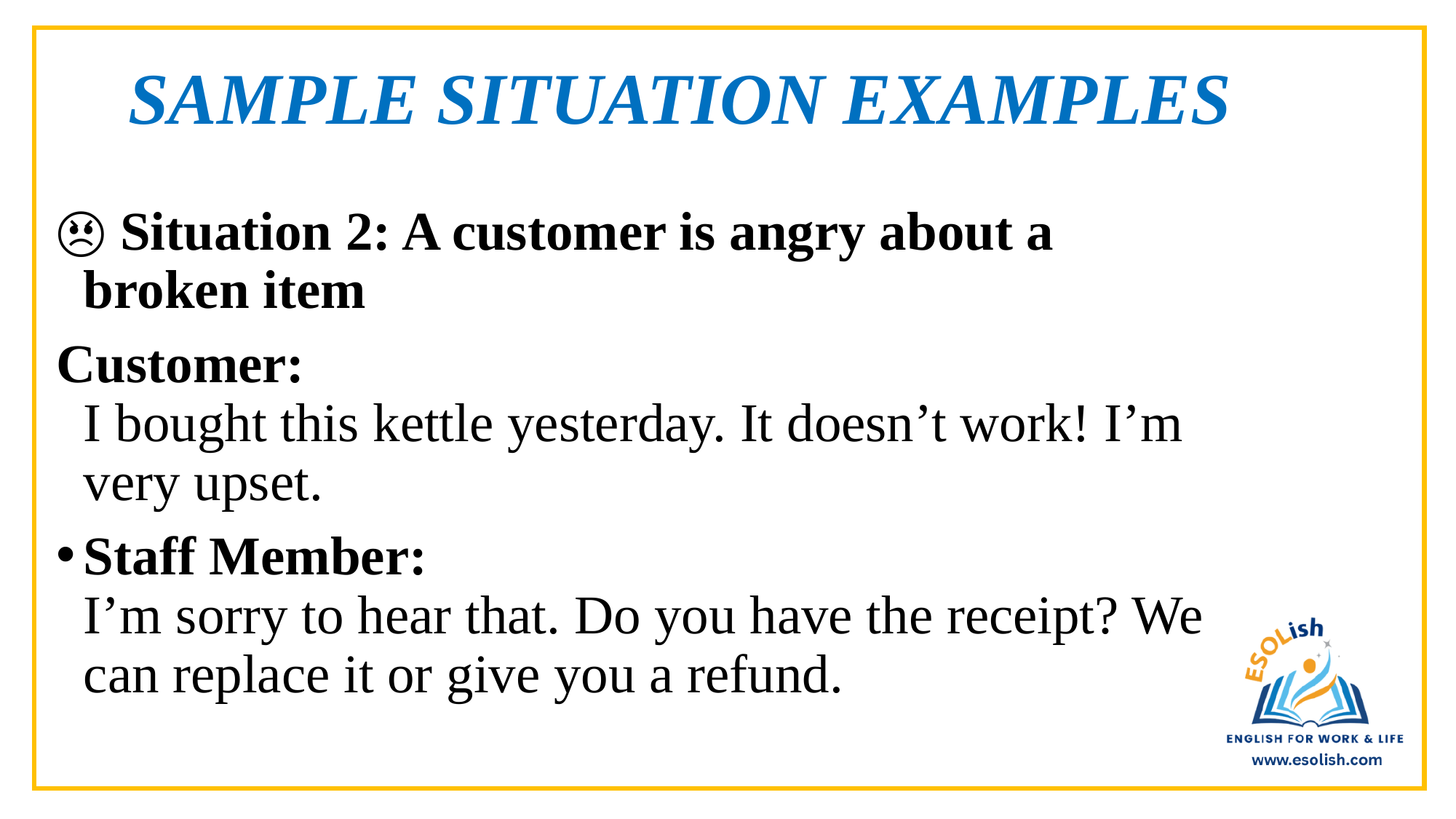

# SAMPLE SITUATION EXAMPLES
😠 Situation 2: A customer is angry about a broken item
Customer:
I bought this kettle yesterday. It doesn’t work! I’m very upset.
Staff Member:
I’m sorry to hear that. Do you have the receipt? We can replace it or give you a refund.